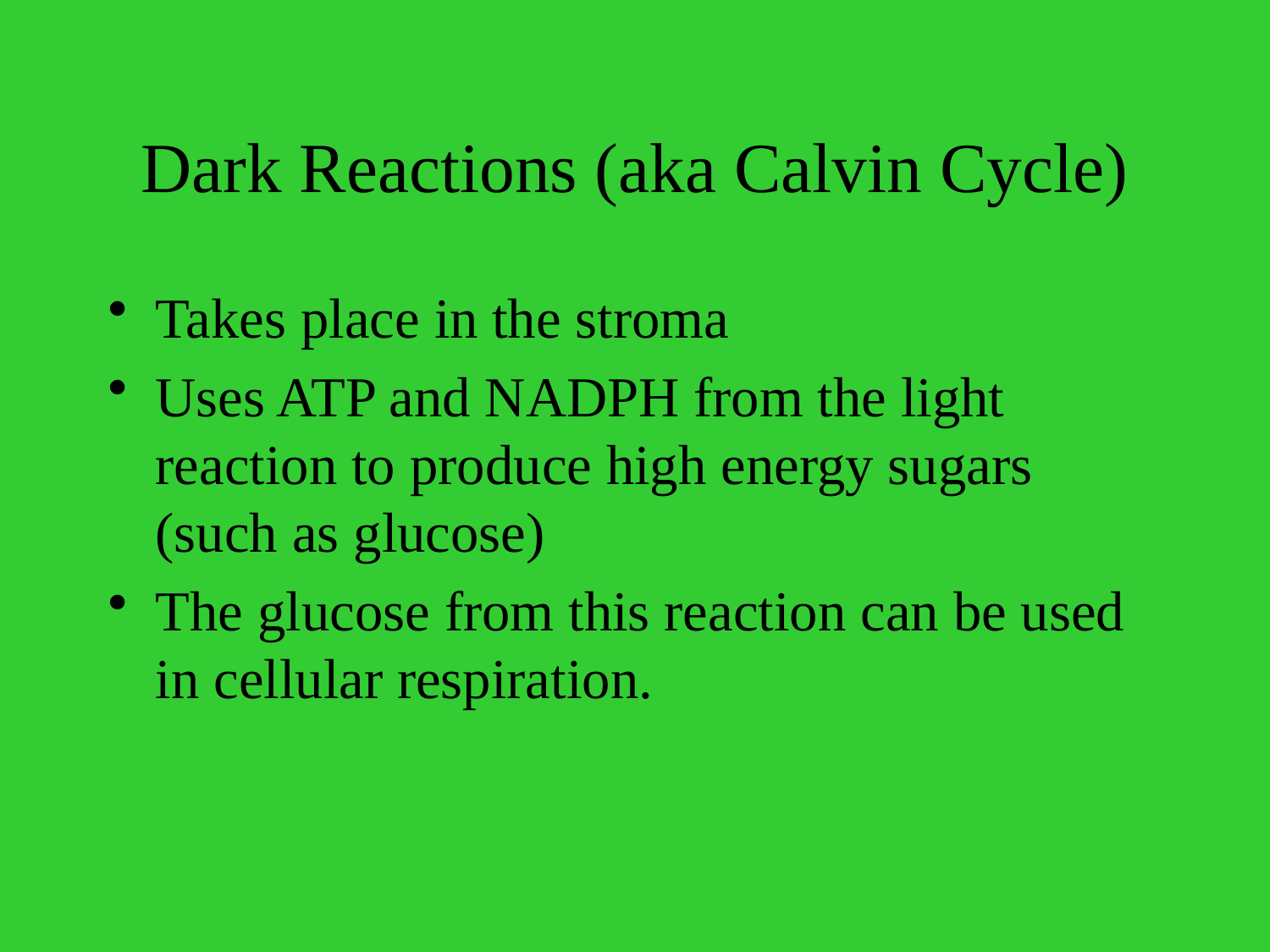

# Dark Reactions (aka Calvin Cycle)
Takes place in the stroma
Uses ATP and NADPH from the light reaction to produce high energy sugars (such as glucose)
The glucose from this reaction can be used in cellular respiration.